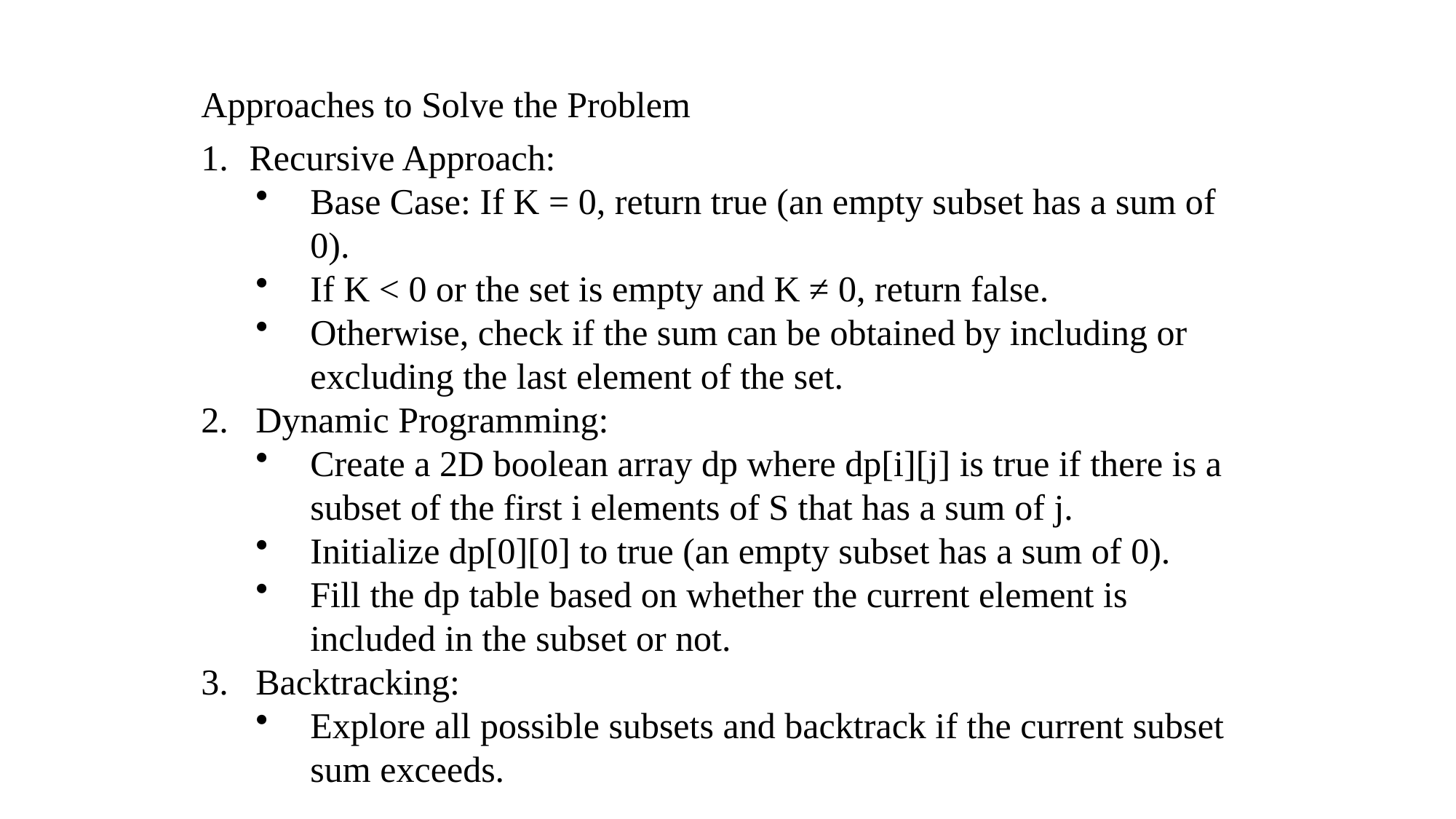

Approaches to Solve the Problem
Recursive Approach:
Base Case: If K = 0, return true (an empty subset has a sum of 0).
If K < 0 or the set is empty and K ≠ 0, return false.
Otherwise, check if the sum can be obtained by including or excluding the last element of the set.
Dynamic Programming:
Create a 2D boolean array dp where dp[i][j] is true if there is a subset of the first i elements of S that has a sum of j.
Initialize dp[0][0] to true (an empty subset has a sum of 0).
Fill the dp table based on whether the current element is included in the subset or not.
Backtracking:
Explore all possible subsets and backtrack if the current subset sum exceeds.